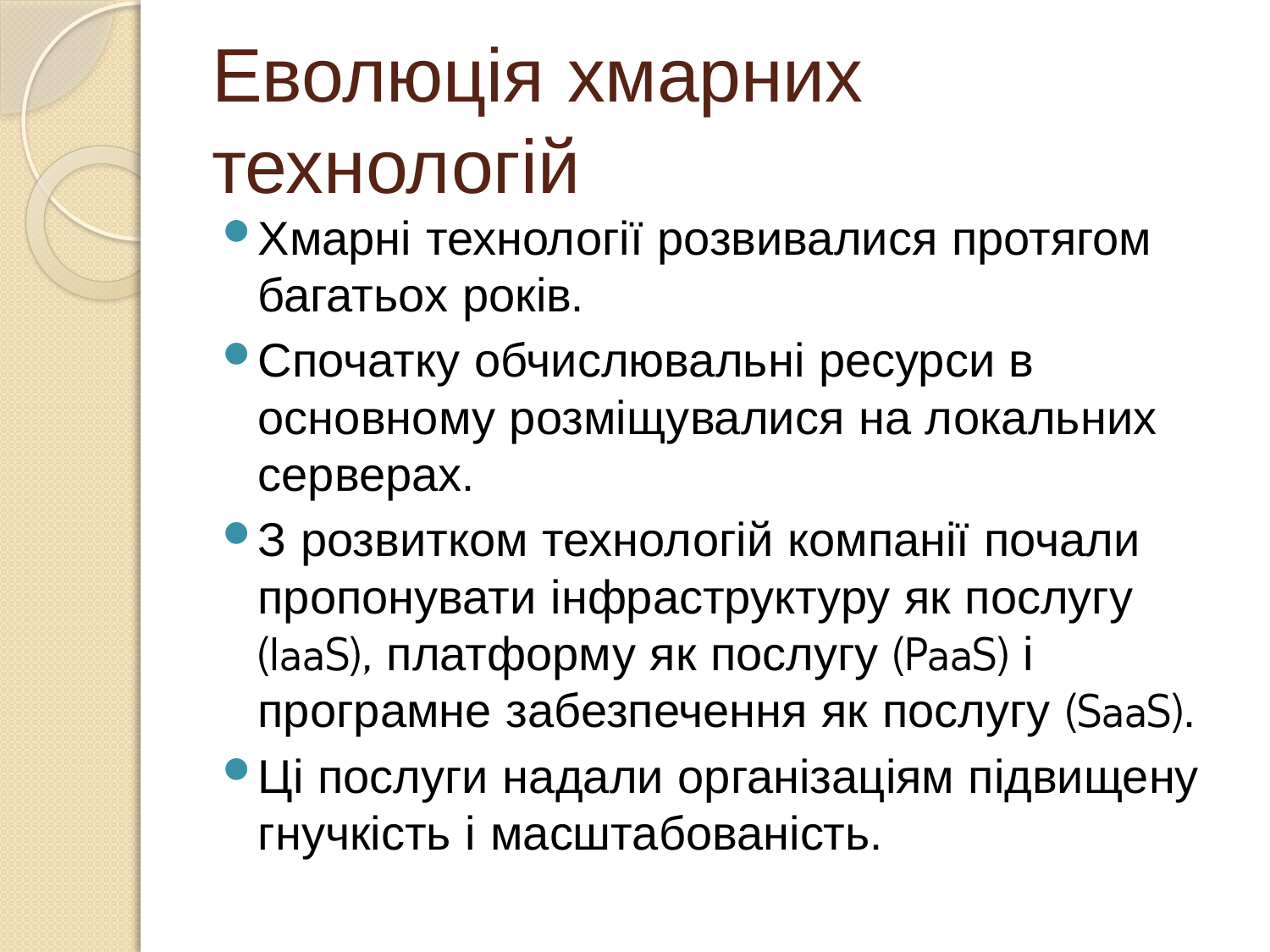

# Еволюція хмарних технологій
Хмарні технології розвивалися протягом багатьох років.
Спочатку обчислювальні ресурси в основному розміщувалися на локальних серверах.
З розвитком технологій компанії почали пропонувати інфраструктуру як послугу (IaaS), платформу як послугу (PaaS) і програмне забезпечення як послугу (SaaS).
Ці послуги надали організаціям підвищену гнучкість і масштабованість.